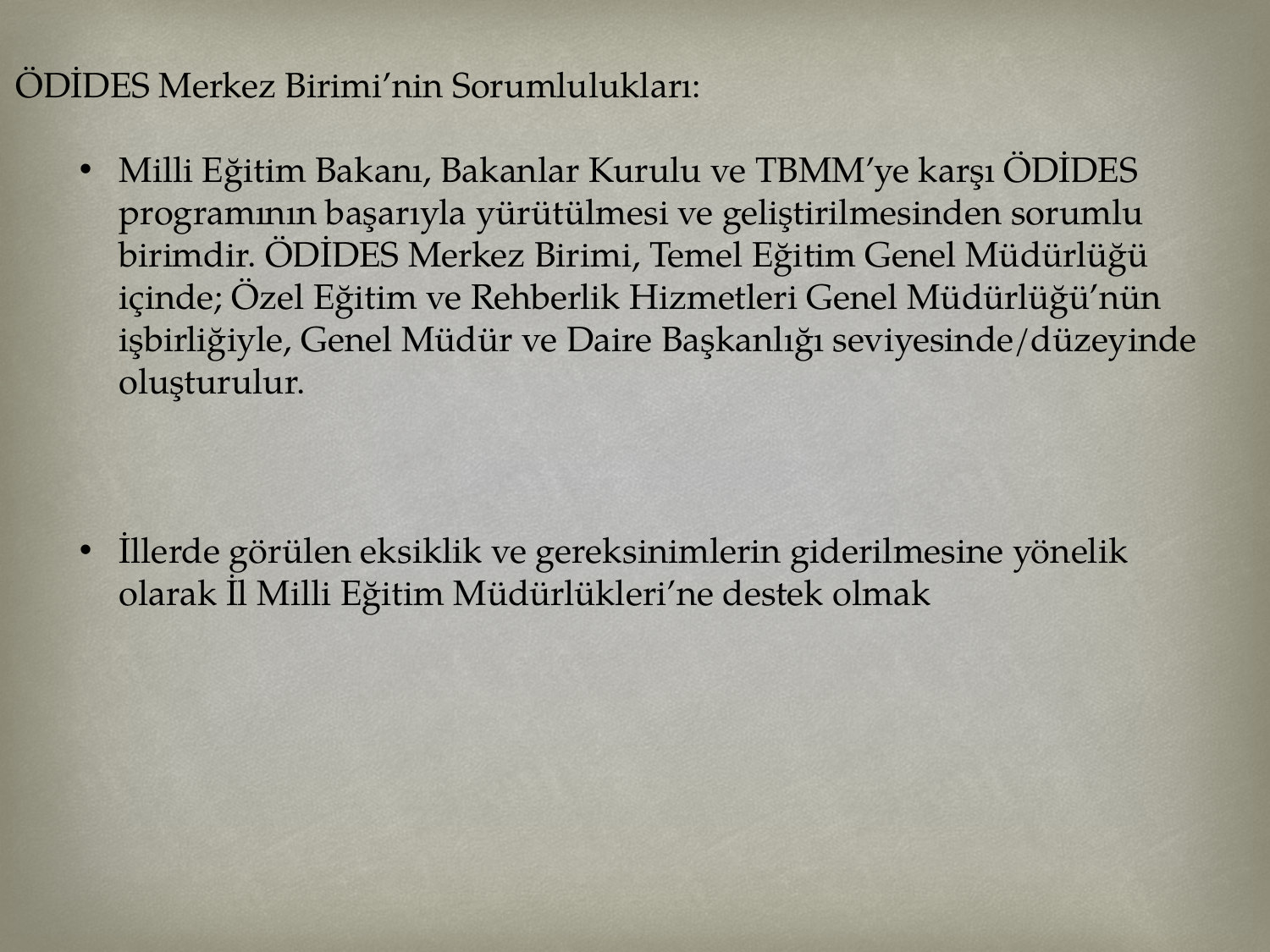

ÖDİDES Merkez Birimi’nin Sorumlulukları:

Milli Eğitim Bakanı, Bakanlar Kurulu ve TBMM’ye karşı ÖDİDES programının başarıyla yürütülmesi ve geliştirilmesinden sorumlu birimdir. ÖDİDES Merkez Birimi, Temel Eğitim Genel Müdürlüğü içinde; Özel Eğitim ve Rehberlik Hizmetleri Genel Müdürlüğü’nün işbirliğiyle, Genel Müdür ve Daire Başkanlığı seviyesinde/düzeyinde oluşturulur.

İllerde görülen eksiklik ve gereksinimlerin giderilmesine yönelik olarak İl Milli Eğitim Müdürlükleri’ne destek olmak